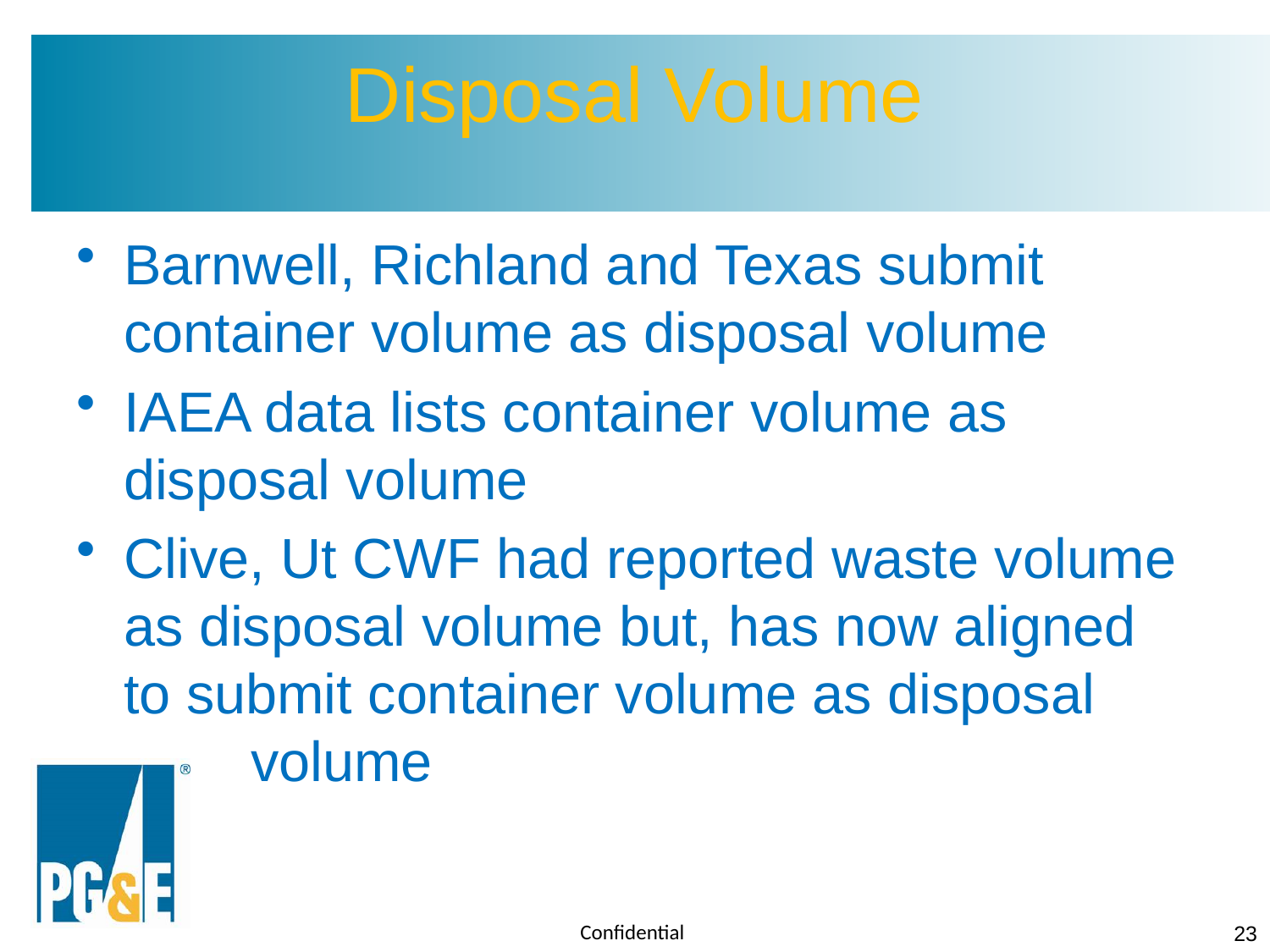

# Disposal Volume
Barnwell, Richland and Texas submit container volume as disposal volume
IAEA data lists container volume as disposal volume
Clive, Ut CWF had reported waste volume as disposal volume but, has now aligned to submit container volume as disposal     	volume